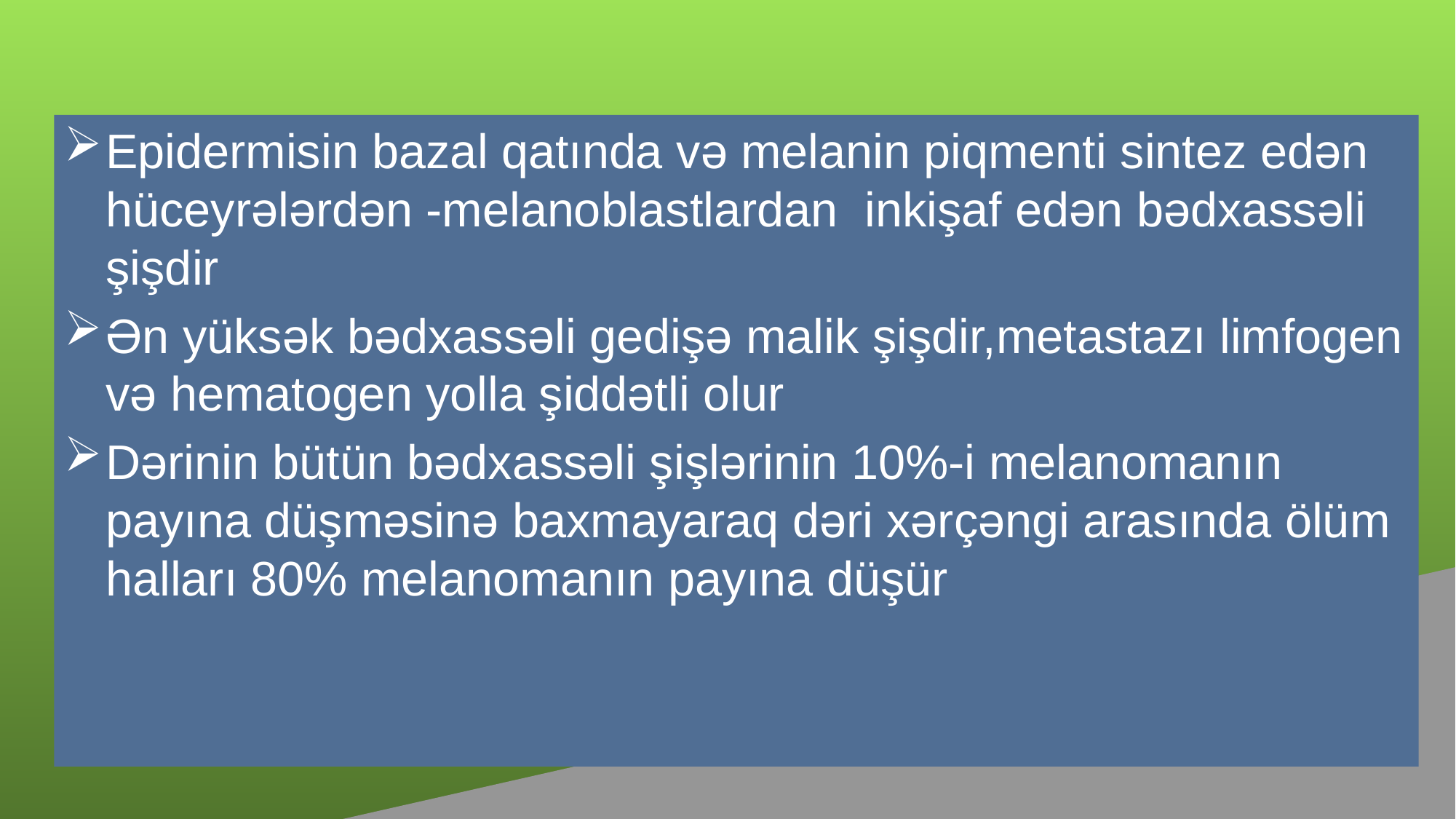

Epidermisin bazal qatında və melanin piqmenti sintez edən hüceyrələrdən -melanoblastlardan  inkişaf edən bədxassəli şişdir
Ən yüksək bədxassəli gedişə malik şişdir,metastazı limfogen və hematogen yolla şiddətli olur
Dərinin bütün bədxassəli şişlərinin 10%-i melanomanın payına düşməsinə baxmayaraq dəri xərçəngi arasında ölüm halları 80% melanomanın payına düşür